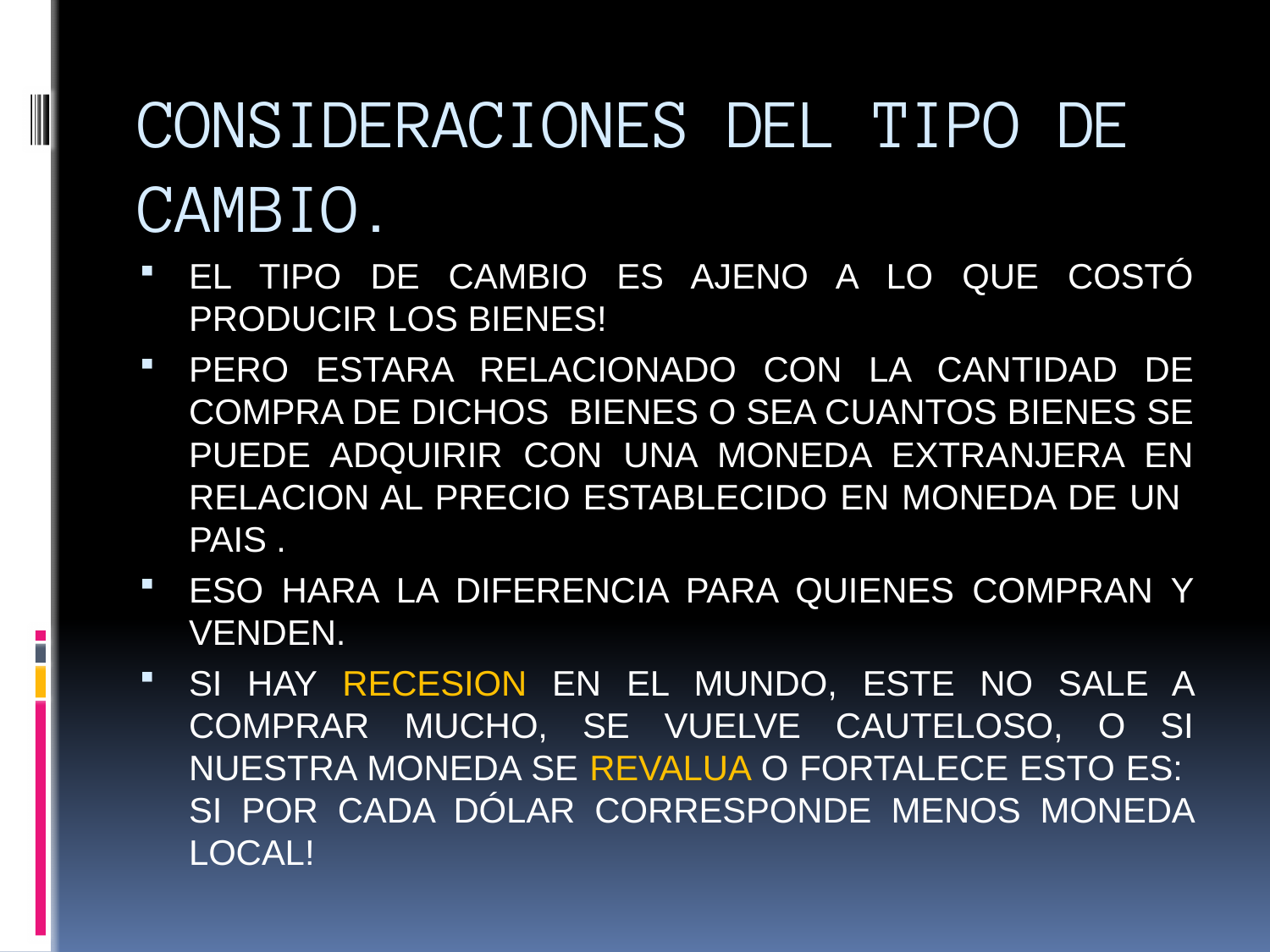

# CONSIDERACIONES DEL TIPO DE CAMBIO.
EL TIPO DE CAMBIO ES AJENO A LO QUE COSTÓ PRODUCIR LOS BIENES!
PERO ESTARA RELACIONADO CON LA CANTIDAD DE COMPRA DE DICHOS  BIENES O SEA CUANTOS BIENES SE PUEDE ADQUIRIR CON UNA MONEDA EXTRANJERA EN RELACION AL PRECIO ESTABLECIDO EN MONEDA DE UN  PAIS .
ESO HARA LA DIFERENCIA PARA QUIENES COMPRAN Y VENDEN.
SI HAY RECESION EN EL MUNDO, ESTE NO SALE A COMPRAR MUCHO, SE VUELVE CAUTELOSO, O SI NUESTRA MONEDA SE REVALUA O FORTALECE ESTO ES:  SI POR CADA DÓLAR CORRESPONDE MENOS MONEDA LOCAL!